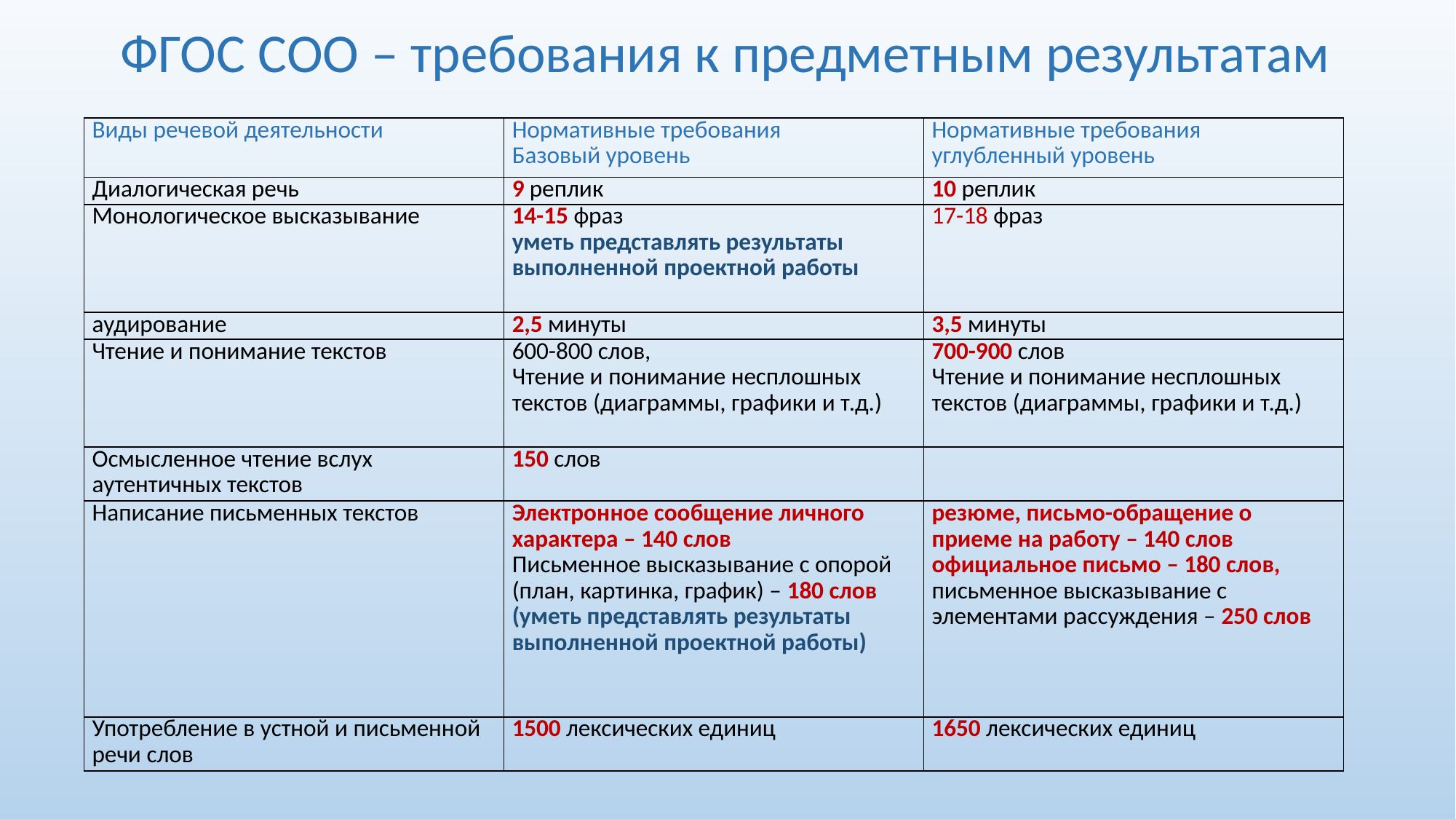

# ФГОС СОО – требования к предметным результатам
| Виды речевой деятельности | Нормативные требования Базовый уровень | Нормативные требования углубленный уровень |
| --- | --- | --- |
| Диалогическая речь | 9 реплик | 10 реплик |
| Монологическое высказывание | 14-15 фраз уметь представлять результаты выполненной проектной работы | 17-18 фраз |
| аудирование | 2,5 минуты | 3,5 минуты |
| Чтение и понимание текстов | 600-800 слов, Чтение и понимание несплошных текстов (диаграммы, графики и т.д.) | 700-900 слов Чтение и понимание несплошных текстов (диаграммы, графики и т.д.) |
| Осмысленное чтение вслух аутентичных текстов | 150 слов |  |
| Написание письменных текстов | Электронное сообщение личного характера – 140 слов Письменное высказывание с опорой (план, картинка, график) – 180 слов (уметь представлять результаты выполненной проектной работы) | резюме, письмо-обращение о приеме на работу – 140 слов официальное письмо – 180 слов, письменное высказывание с элементами рассуждения – 250 слов |
| Употребление в устной и письменной речи слов | 1500 лексических единиц | 1650 лексических единиц |